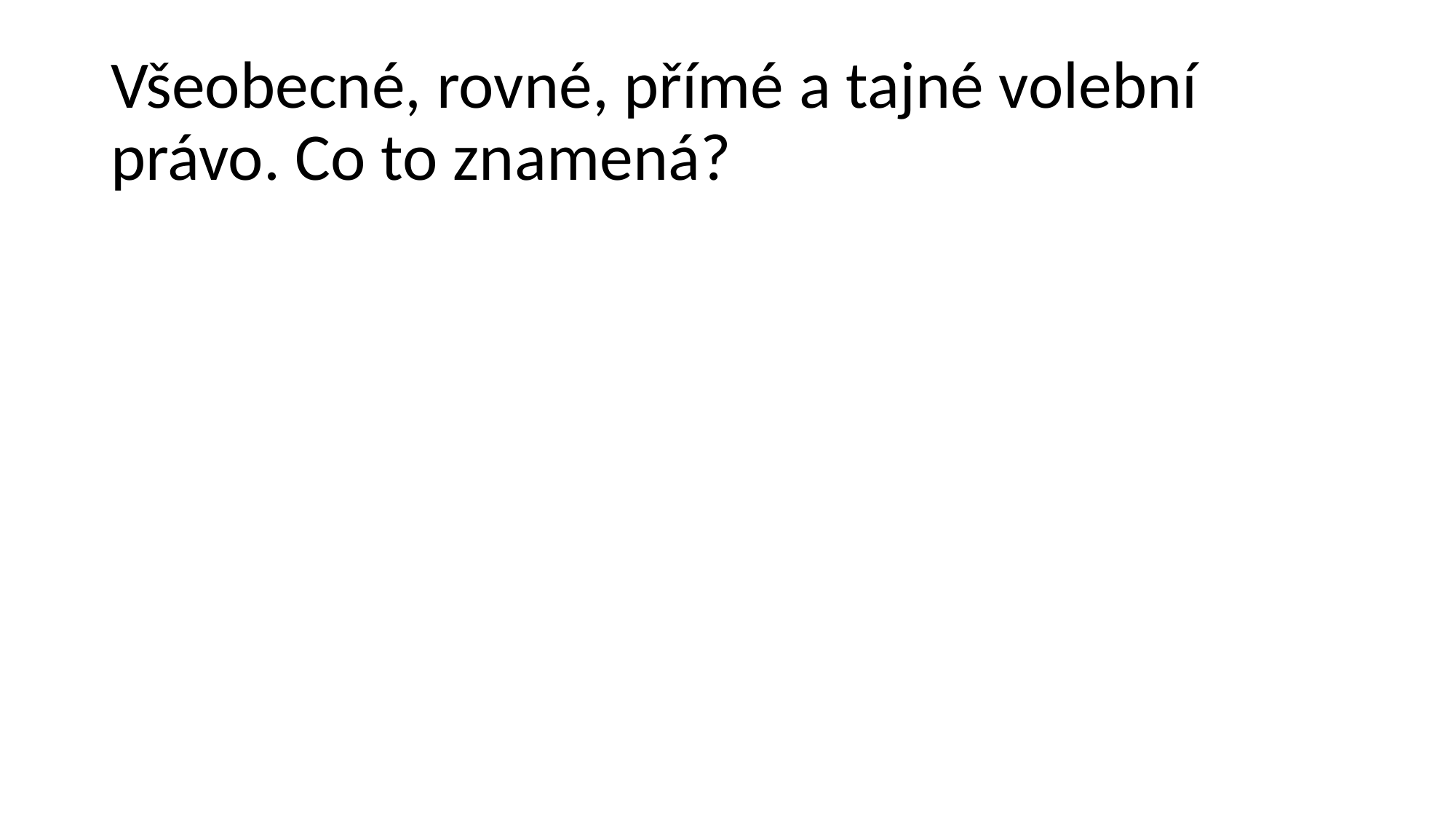

# Všeobecné, rovné, přímé a tajné volební právo. Co to znamená?